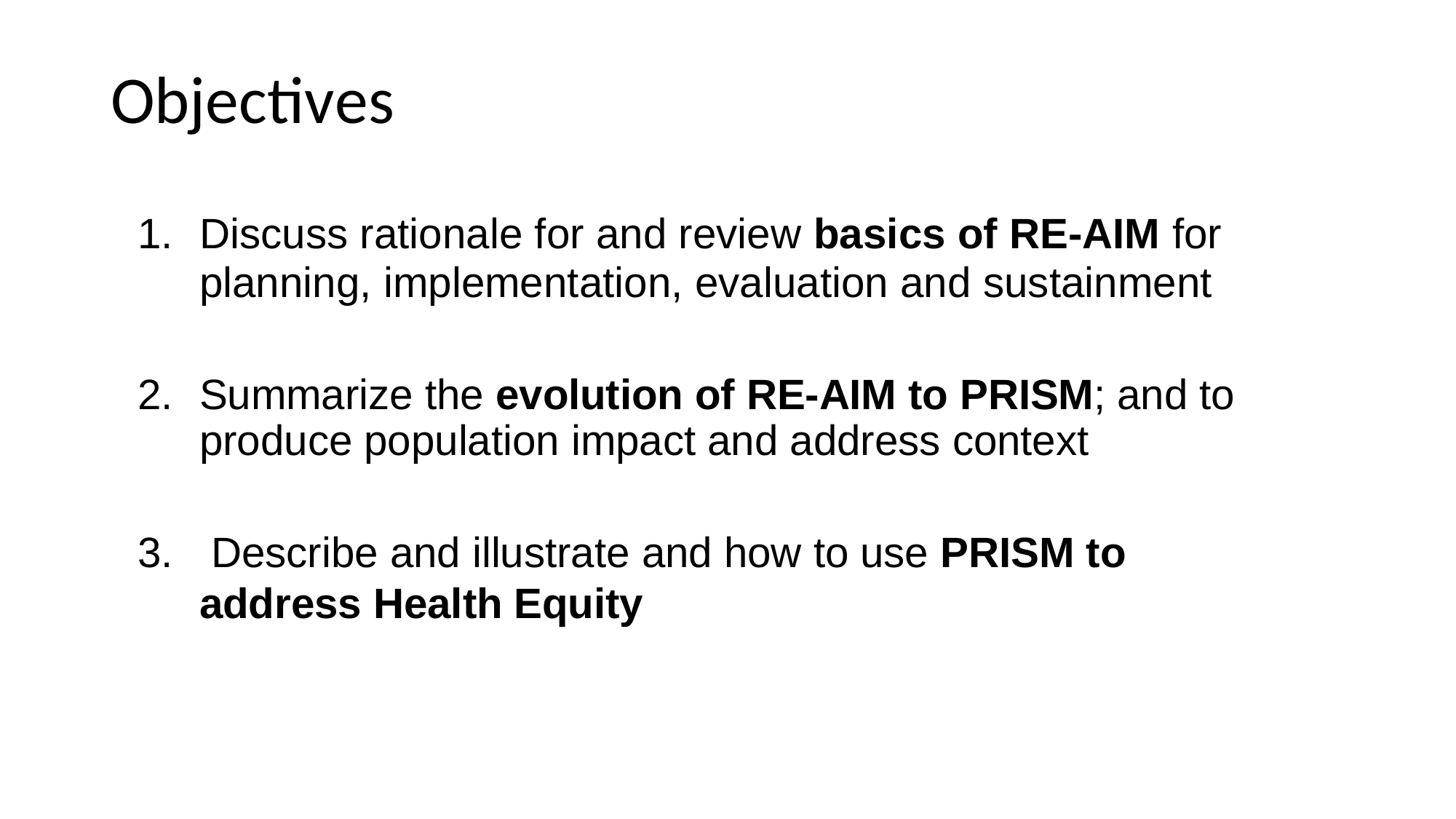

# Objectives
Discuss rationale for and review basics of RE-AIM for planning, implementation, evaluation and sustainment

Summarize the evolution of RE-AIM to PRISM; and to produce population impact and address context

 Describe and illustrate and how to use PRISM to address Health Equity